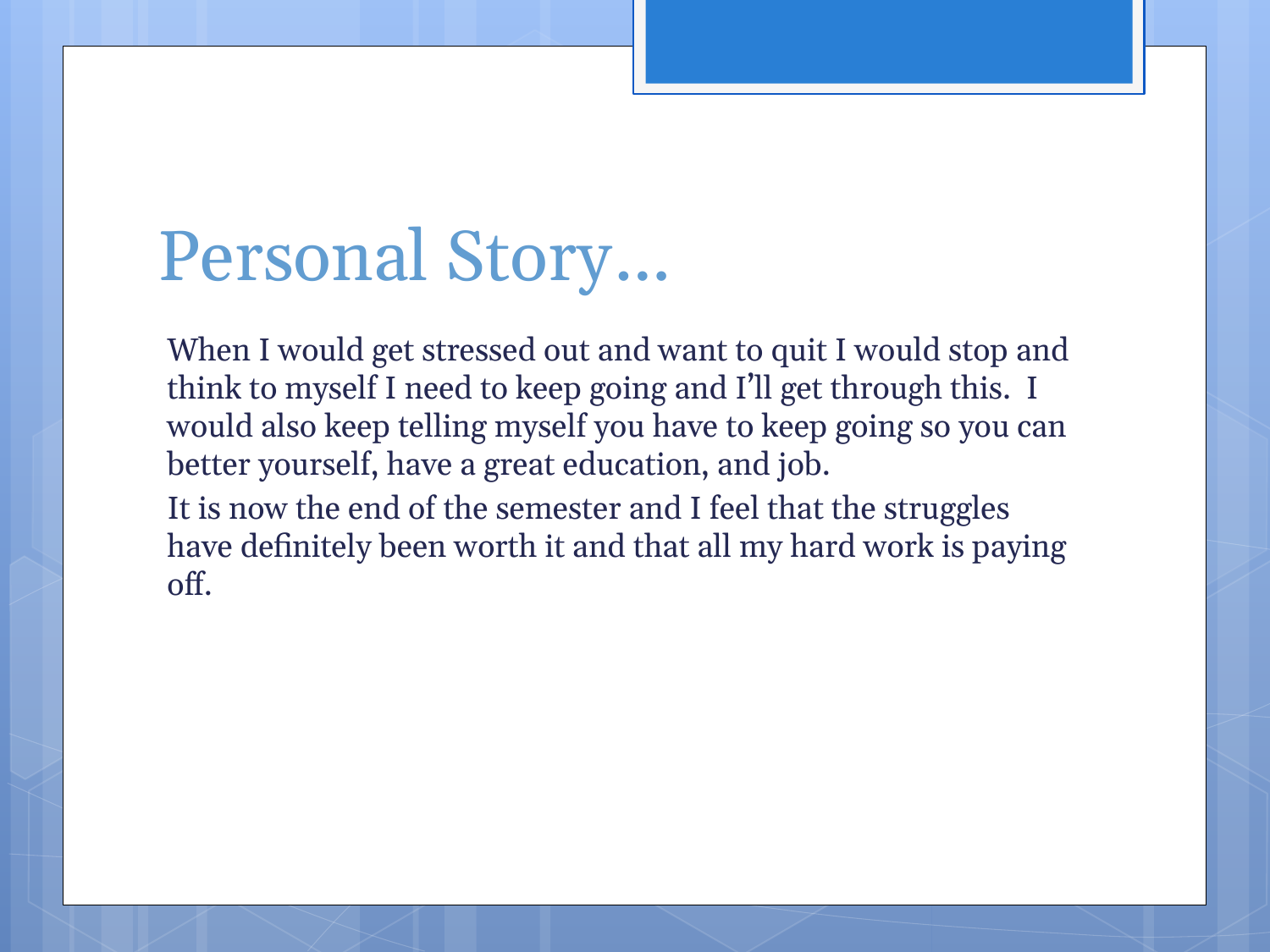

# Personal Story…
When I would get stressed out and want to quit I would stop and think to myself I need to keep going and I’ll get through this.  I would also keep telling myself you have to keep going so you can better yourself, have a great education, and job.
It is now the end of the semester and I feel that the struggles have definitely been worth it and that all my hard work is paying off.